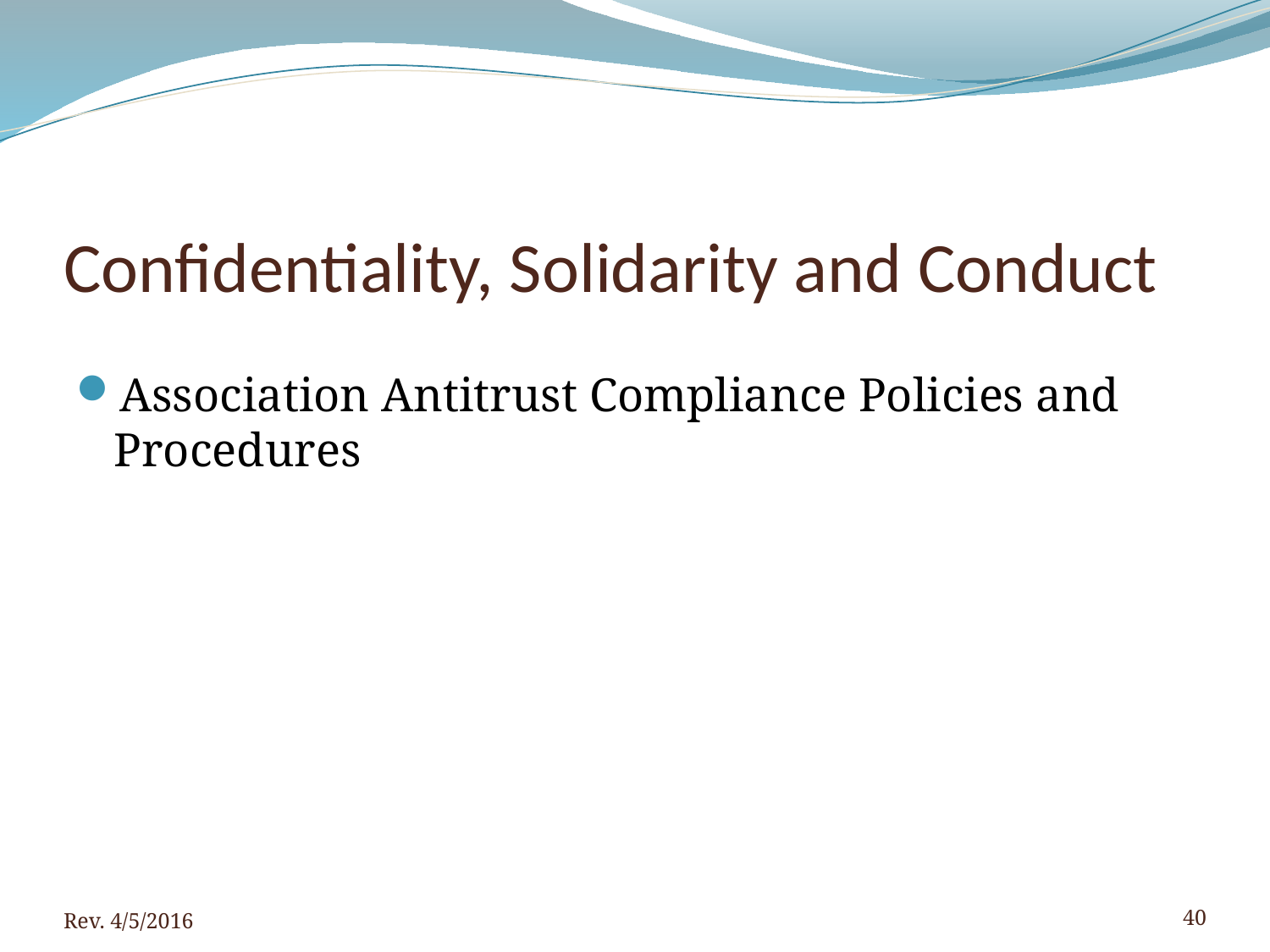

# Confidentiality, Solidarity and Conduct
Association Antitrust Compliance Policies and Procedures
Rev. 4/5/2016
40